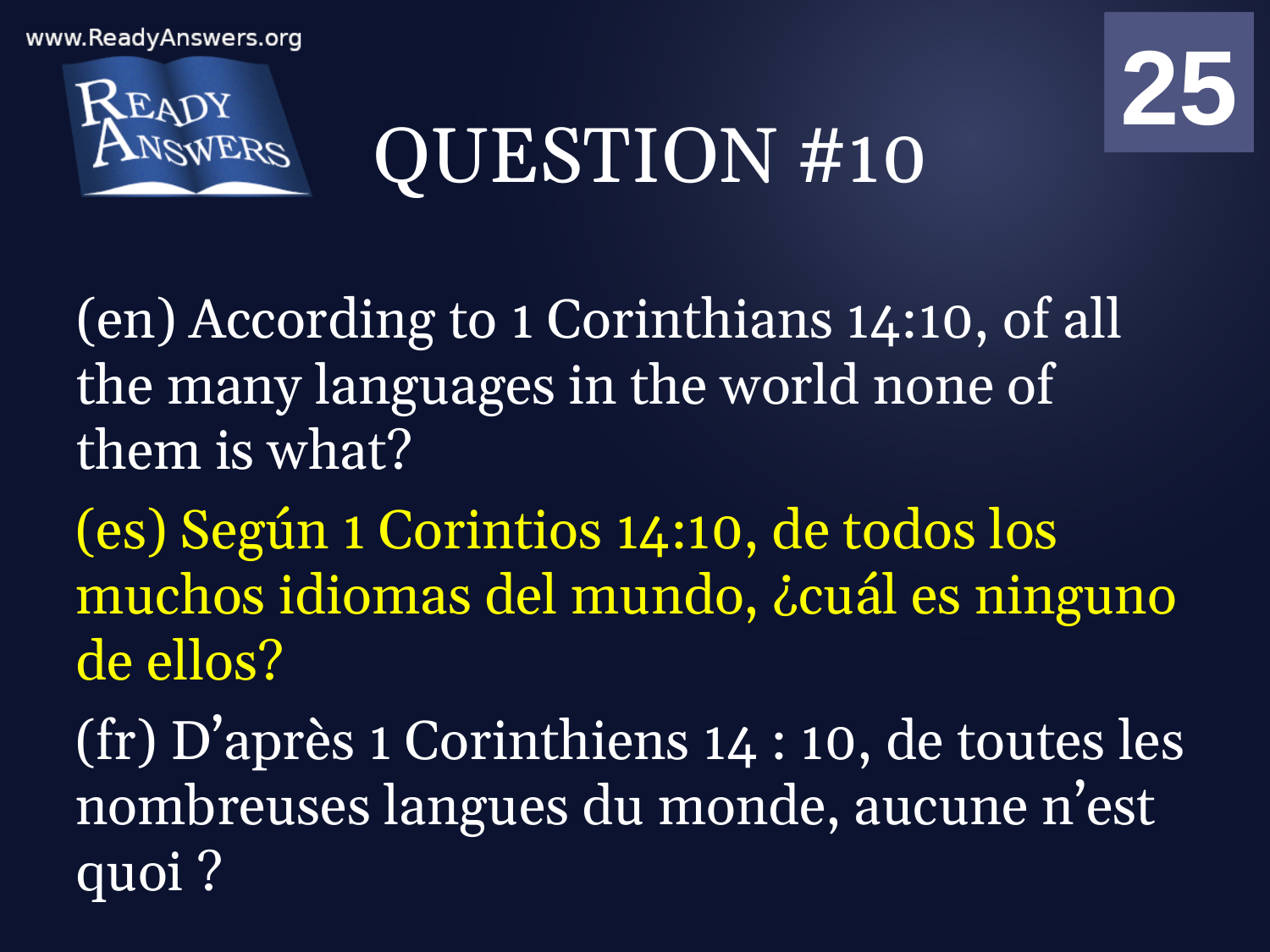

01
02
03
04
05
06
07
08
09
10
11
12
13
14
15
16
17
18
19
20
21
22
23
24
25
00
# QUESTION #10
(en) According to 1 Corinthians 14:10, of all the many languages in the world none of them is what?
(es) Según 1 Corintios 14:10, de todos los muchos idiomas del mundo, ¿cuál es ninguno de ellos?
(fr) D’après 1 Corinthiens 14 : 10, de toutes les nombreuses langues du monde, aucune n’est quoi ?